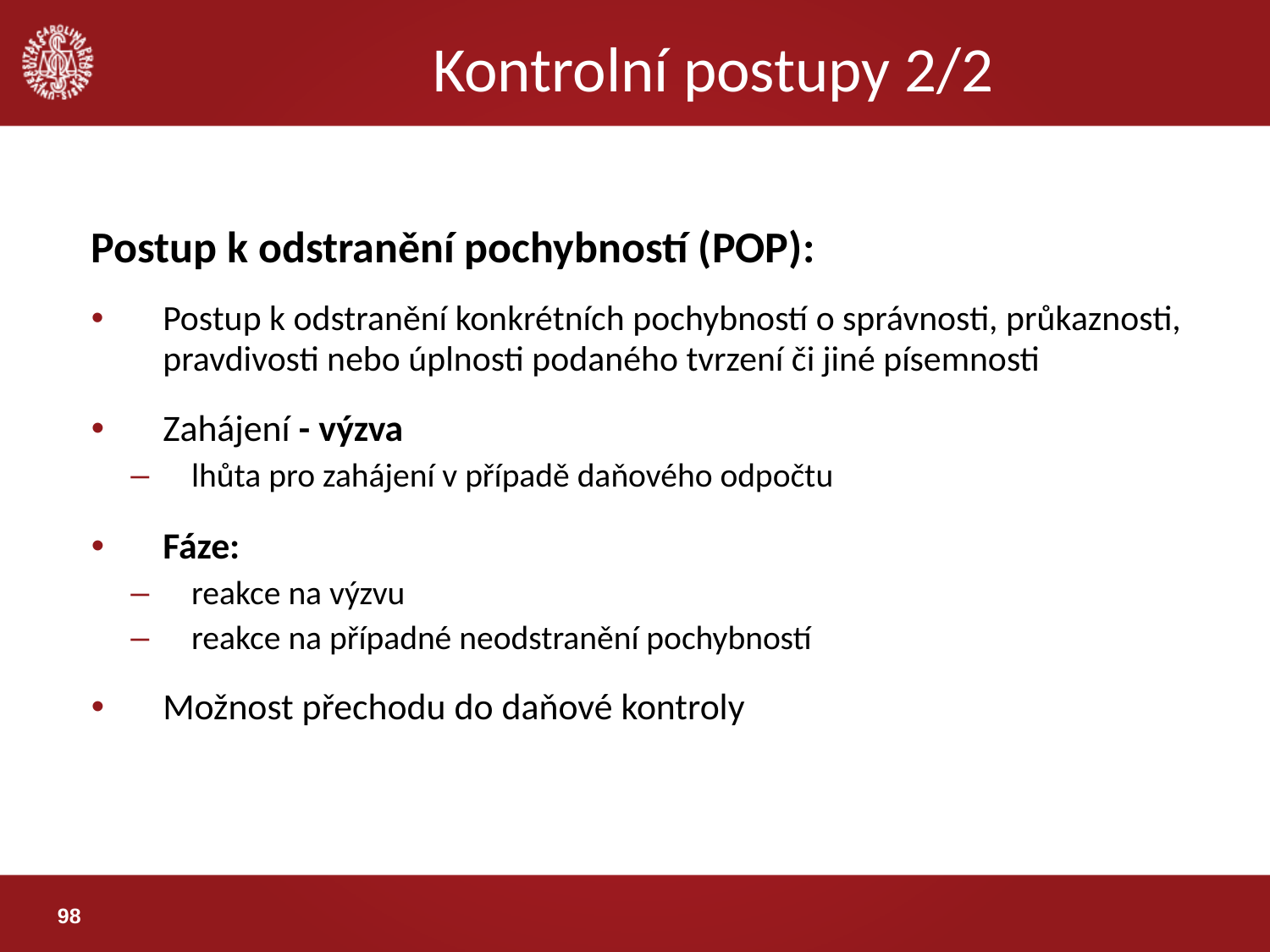

# Kontrolní postupy 2/2
Postup k odstranění pochybností (POP):

Postup k odstranění konkrétních pochybností o správnosti, průkaznosti, pravdivosti nebo úplnosti podaného tvrzení či jiné písemnosti

Zahájení - výzva
lhůta pro zahájení v případě daňového odpočtu

Fáze:
reakce na výzvu
reakce na případné neodstranění pochybností

Možnost přechodu do daňové kontroly
98